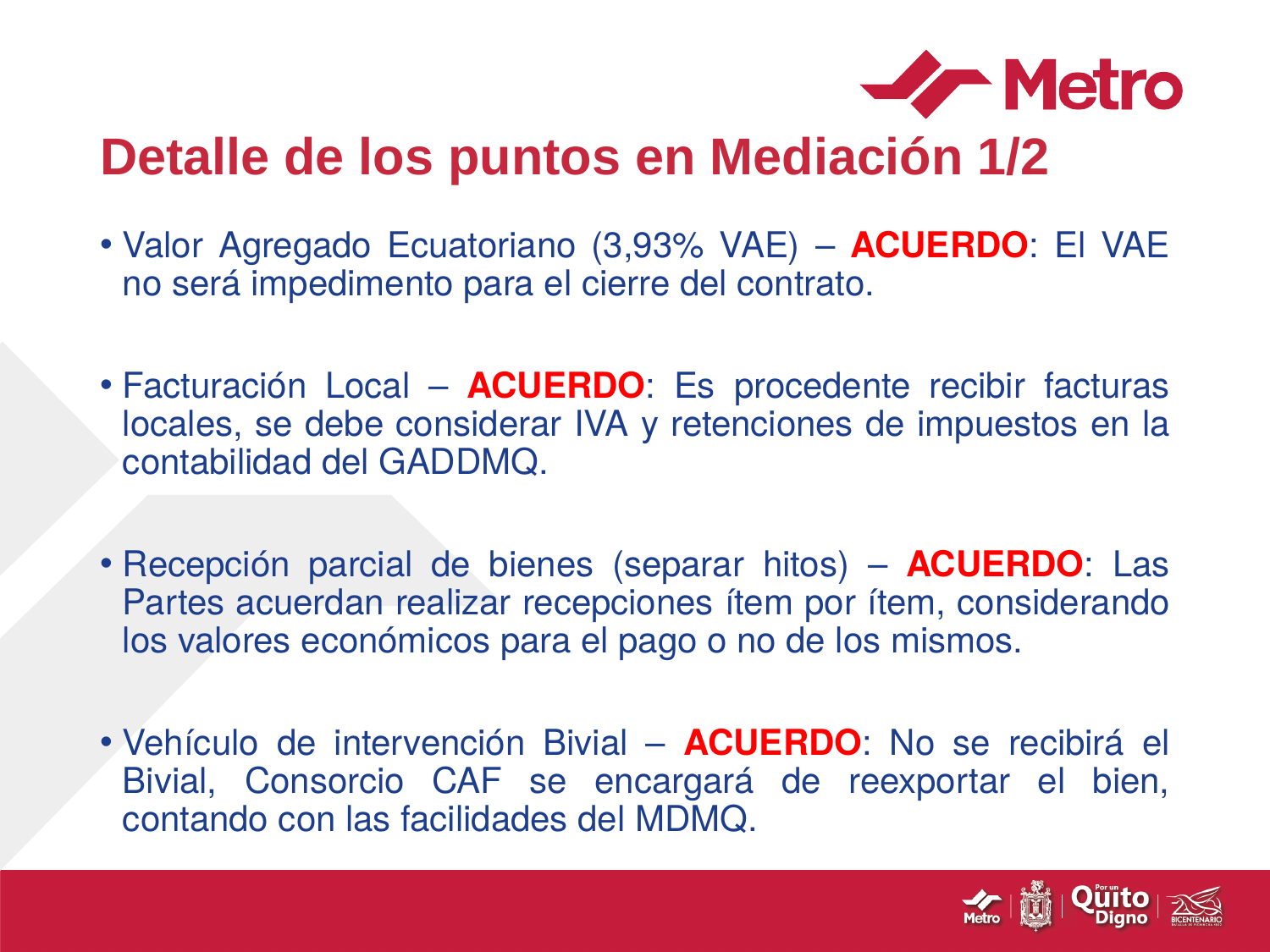

# Detalle de los puntos en Mediación 1/2
Valor Agregado Ecuatoriano (3,93% VAE) – ACUERDO: El VAE no será impedimento para el cierre del contrato.

Facturación Local – ACUERDO: Es procedente recibir facturas locales, se debe considerar IVA y retenciones de impuestos en la contabilidad del GADDMQ.

Recepción parcial de bienes (separar hitos) – ACUERDO: Las Partes acuerdan realizar recepciones ítem por ítem, considerando los valores económicos para el pago o no de los mismos.

Vehículo de intervención Bivial – ACUERDO: No se recibirá el Bivial, Consorcio CAF se encargará de reexportar el bien, contando con las facilidades del MDMQ.